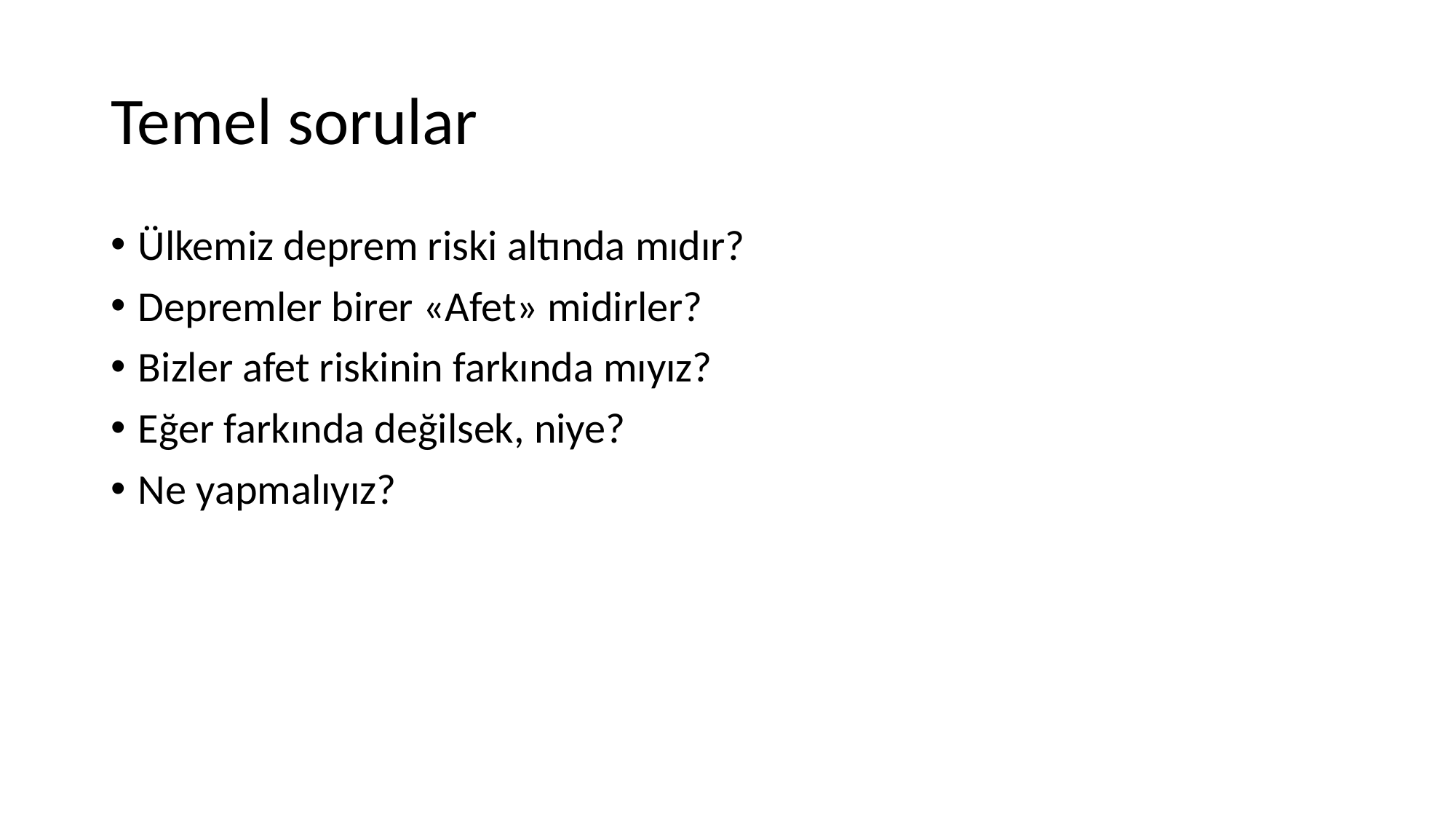

# Temel sorular
Ülkemiz deprem riski altında mıdır?
Depremler birer «Afet» midirler?
Bizler afet riskinin farkında mıyız?
Eğer farkında değilsek, niye?
Ne yapmalıyız?